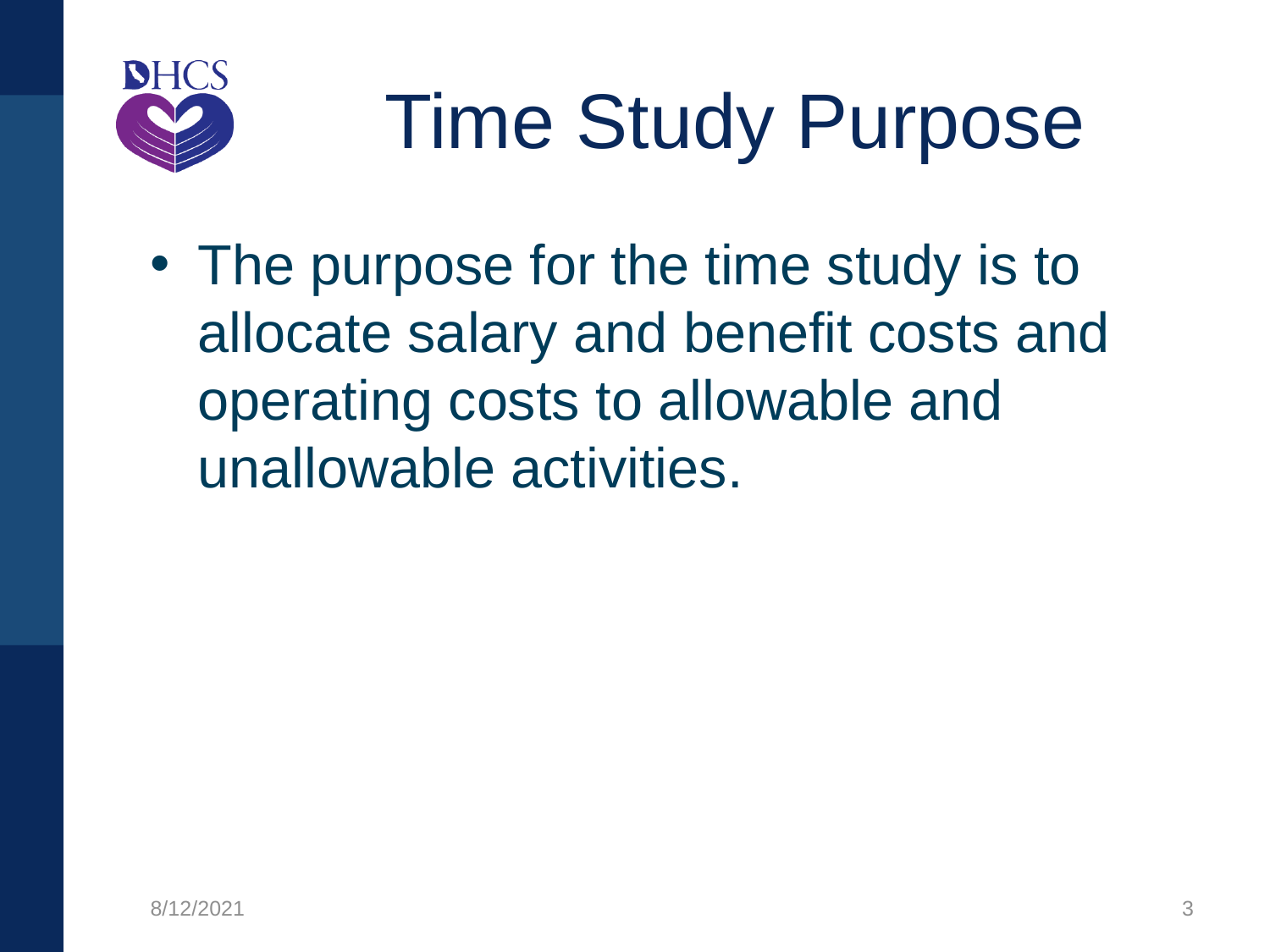

# Time Study Purpose
The purpose for the time study is to allocate salary and benefit costs and operating costs to allowable and unallowable activities.

8/12/2021
3